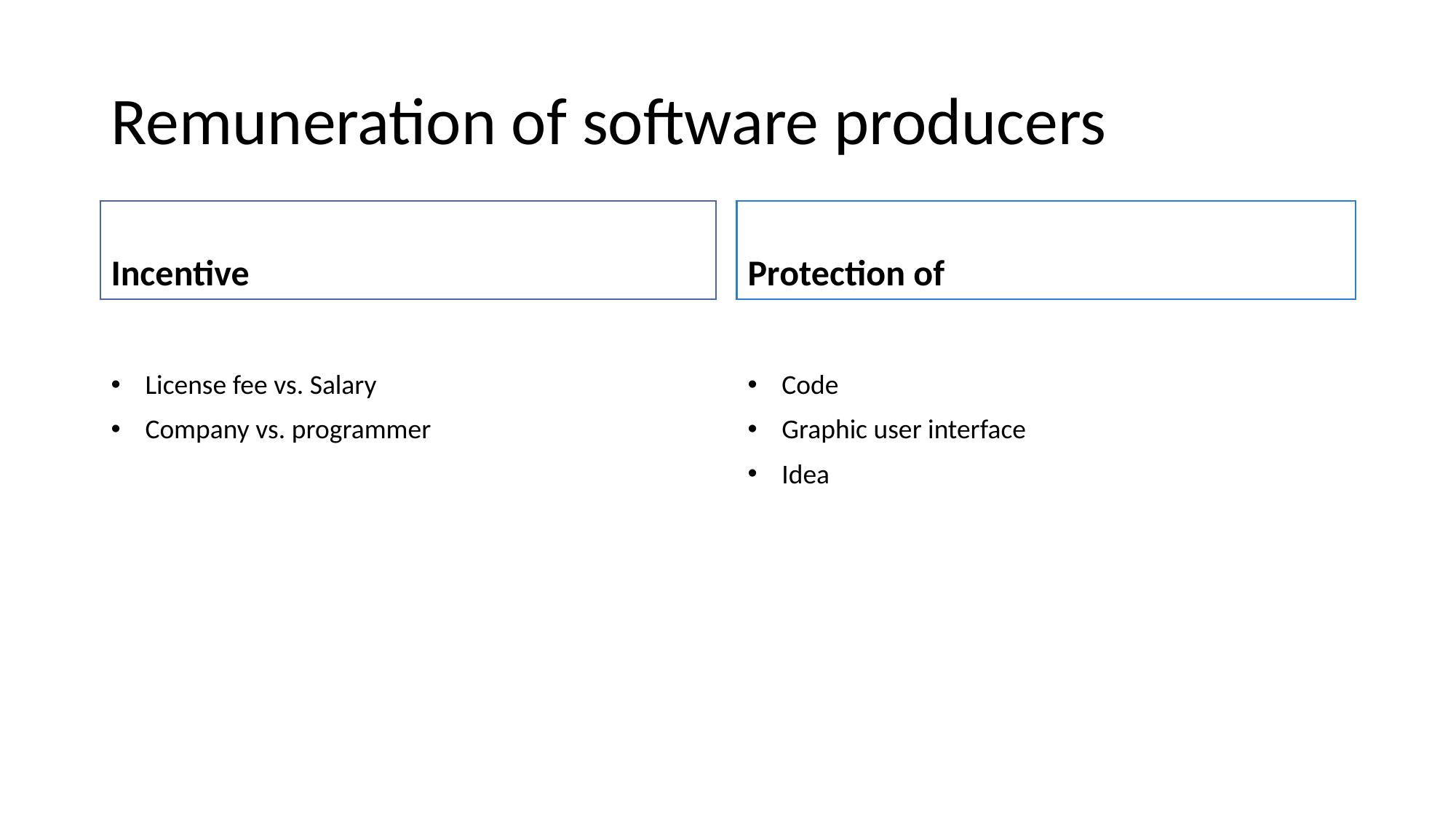

# Remuneration of software producers
Incentive
Protection of

License fee vs. Salary
Company vs. programmer

Code
Graphic user interface
Idea